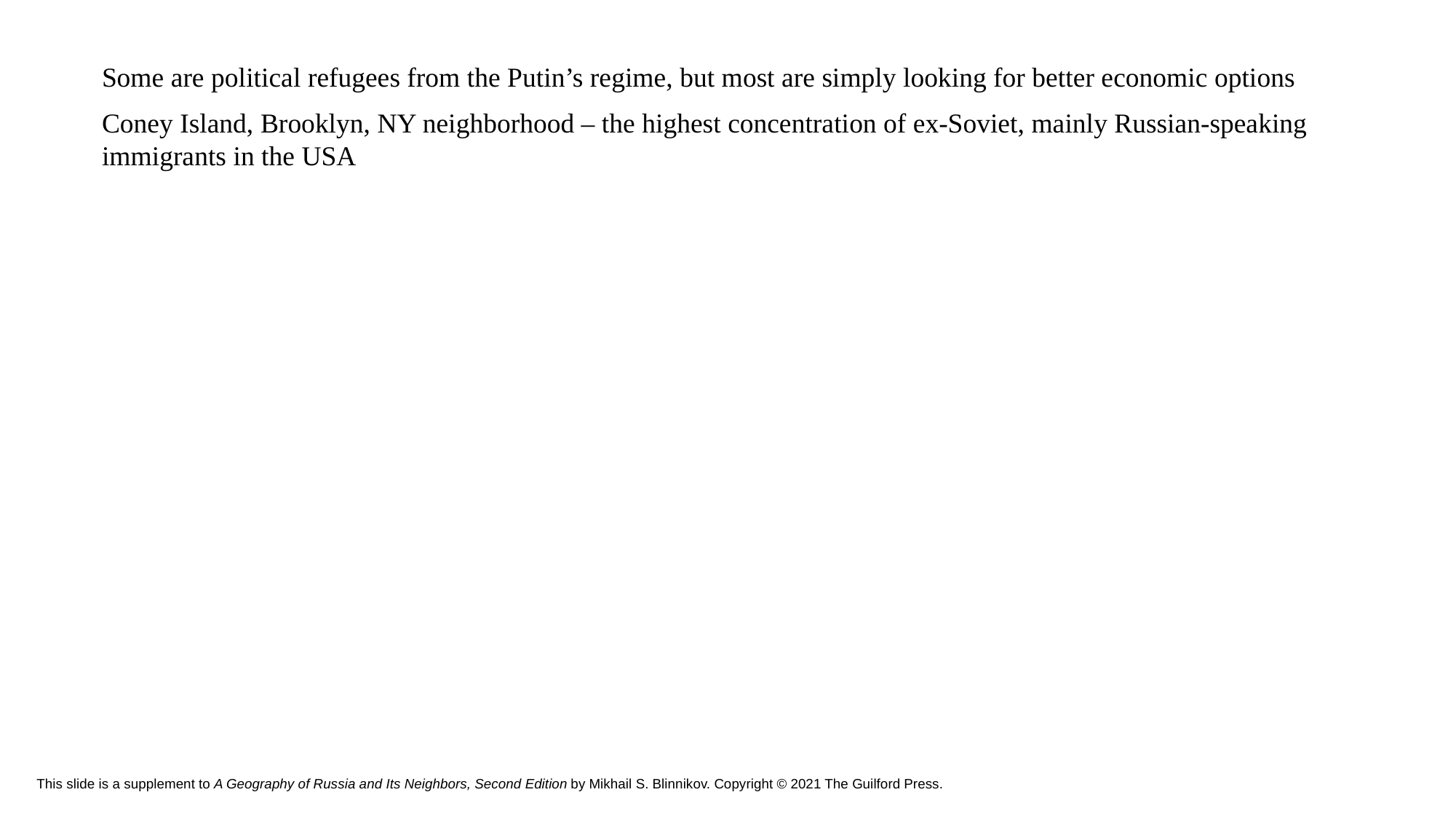

Some are political refugees from the Putin’s regime, but most are simply looking for better economic options
Coney Island, Brooklyn, NY neighborhood – the highest concentration of ex-Soviet, mainly Russian-speaking immigrants in the USA
# This slide is a supplement to A Geography of Russia and Its Neighbors, Second Edition by Mikhail S. Blinnikov. Copyright © 2021 The Guilford Press.